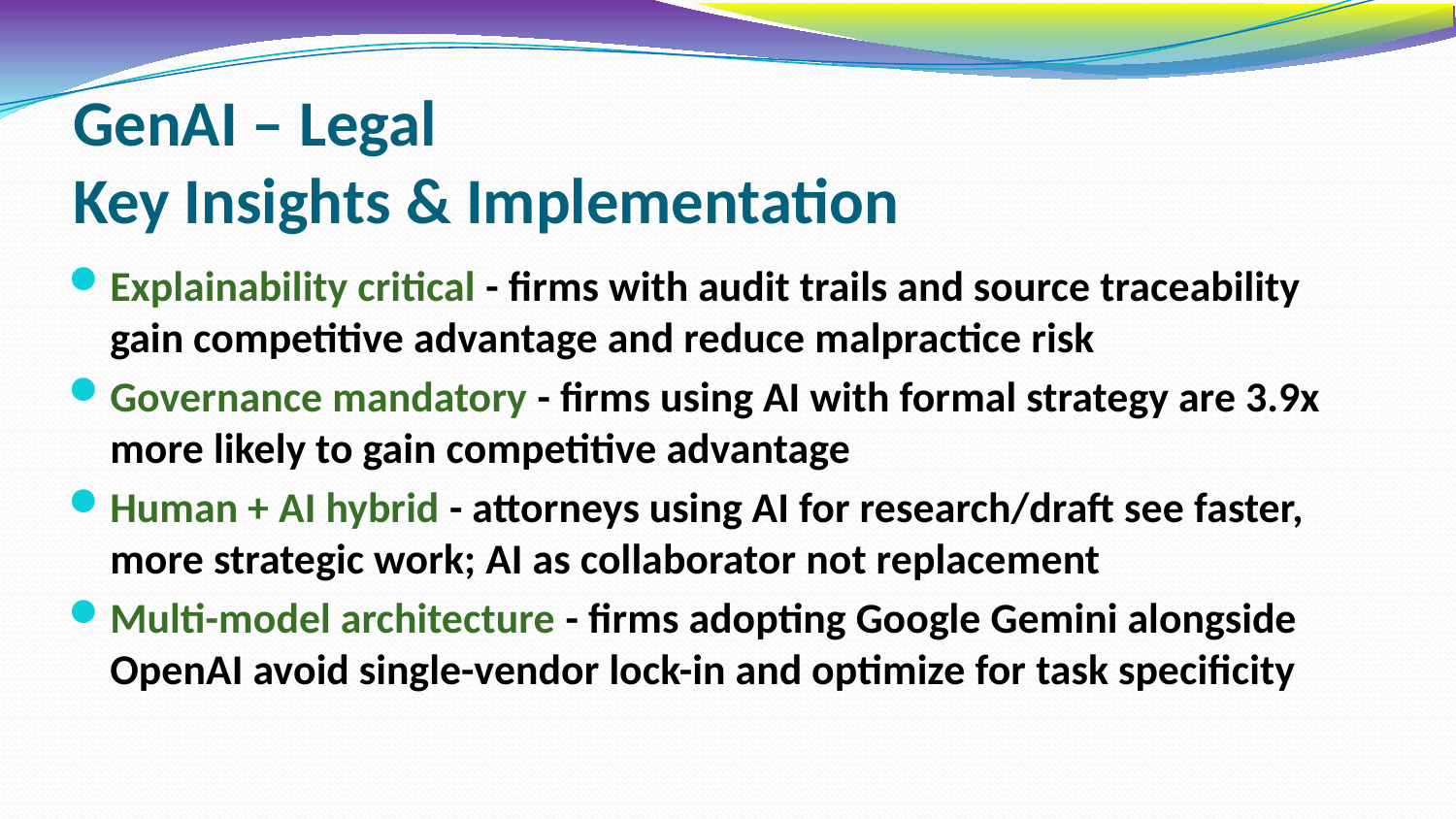

# GenAI – Legal Key Insights & Implementation

Explainability critical - firms with audit trails and source traceability gain competitive advantage and reduce malpractice risk
Governance mandatory - firms using AI with formal strategy are 3.9x more likely to gain competitive advantage
Human + AI hybrid - attorneys using AI for research/draft see faster, more strategic work; AI as collaborator not replacement
Multi-model architecture - firms adopting Google Gemini alongside OpenAI avoid single-vendor lock-in and optimize for task specificity